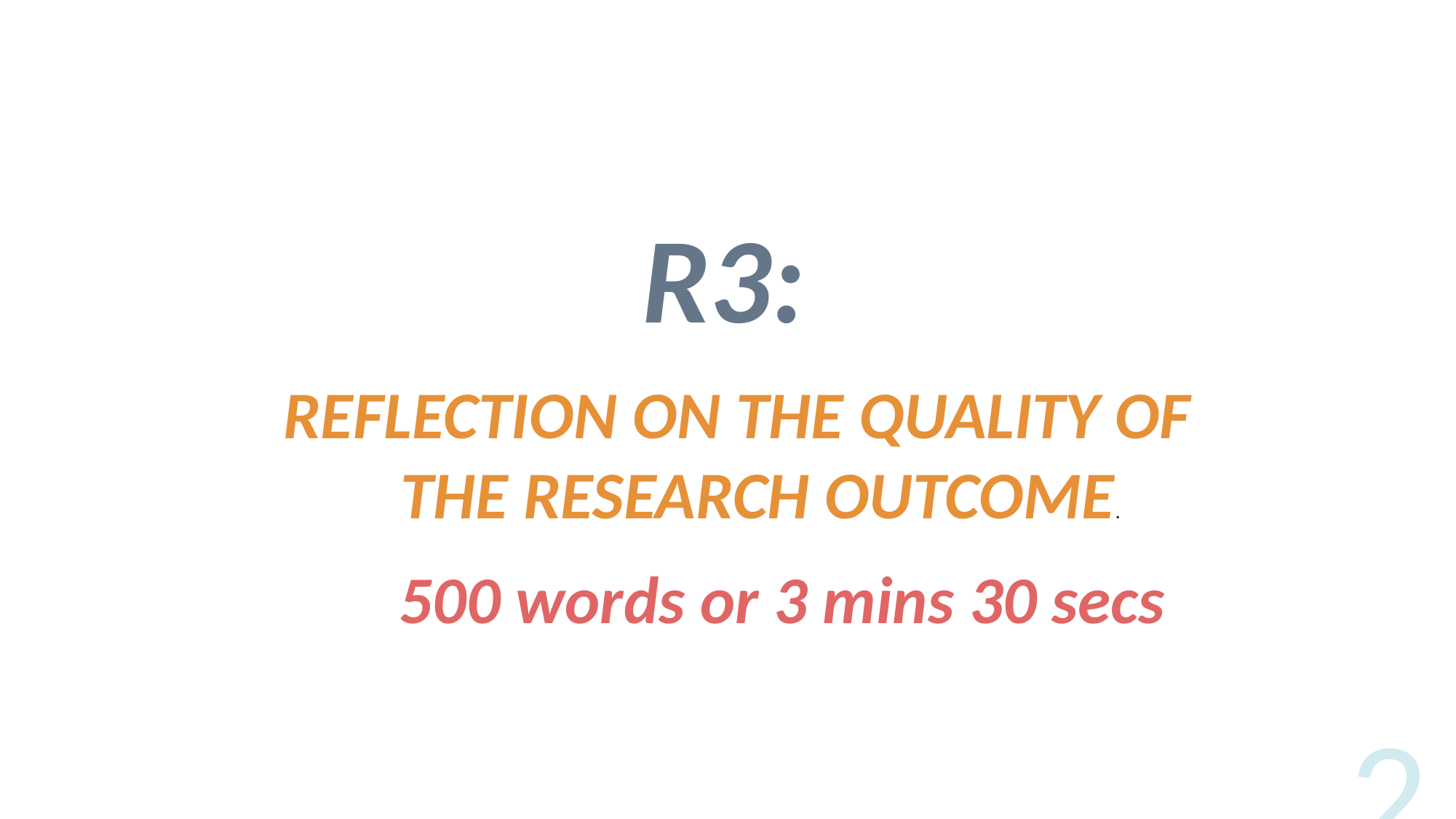

R3:
REFLECTION ON THE QUALITY OF THE RESEARCH OUTCOME.
      500 words or 3 mins 30 secs

25